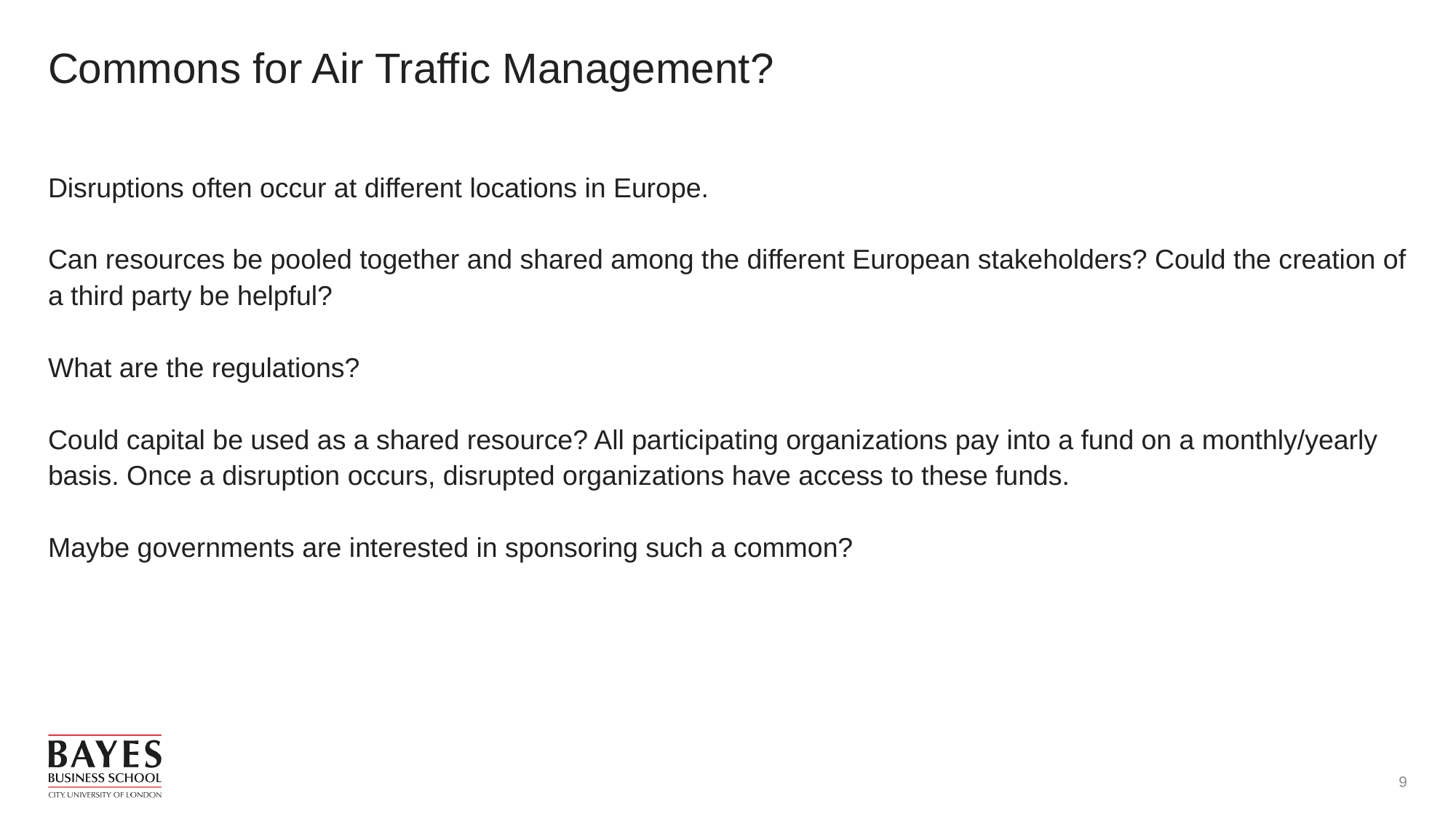

# Commons for Air Traffic Management?
Disruptions often occur at different locations in Europe.

Can resources be pooled together and shared among the different European stakeholders? Could the creation of a third party be helpful?

What are the regulations?

Could capital be used as a shared resource? All participating organizations pay into a fund on a monthly/yearly basis. Once a disruption occurs, disrupted organizations have access to these funds.

Maybe governments are interested in sponsoring such a common?
9